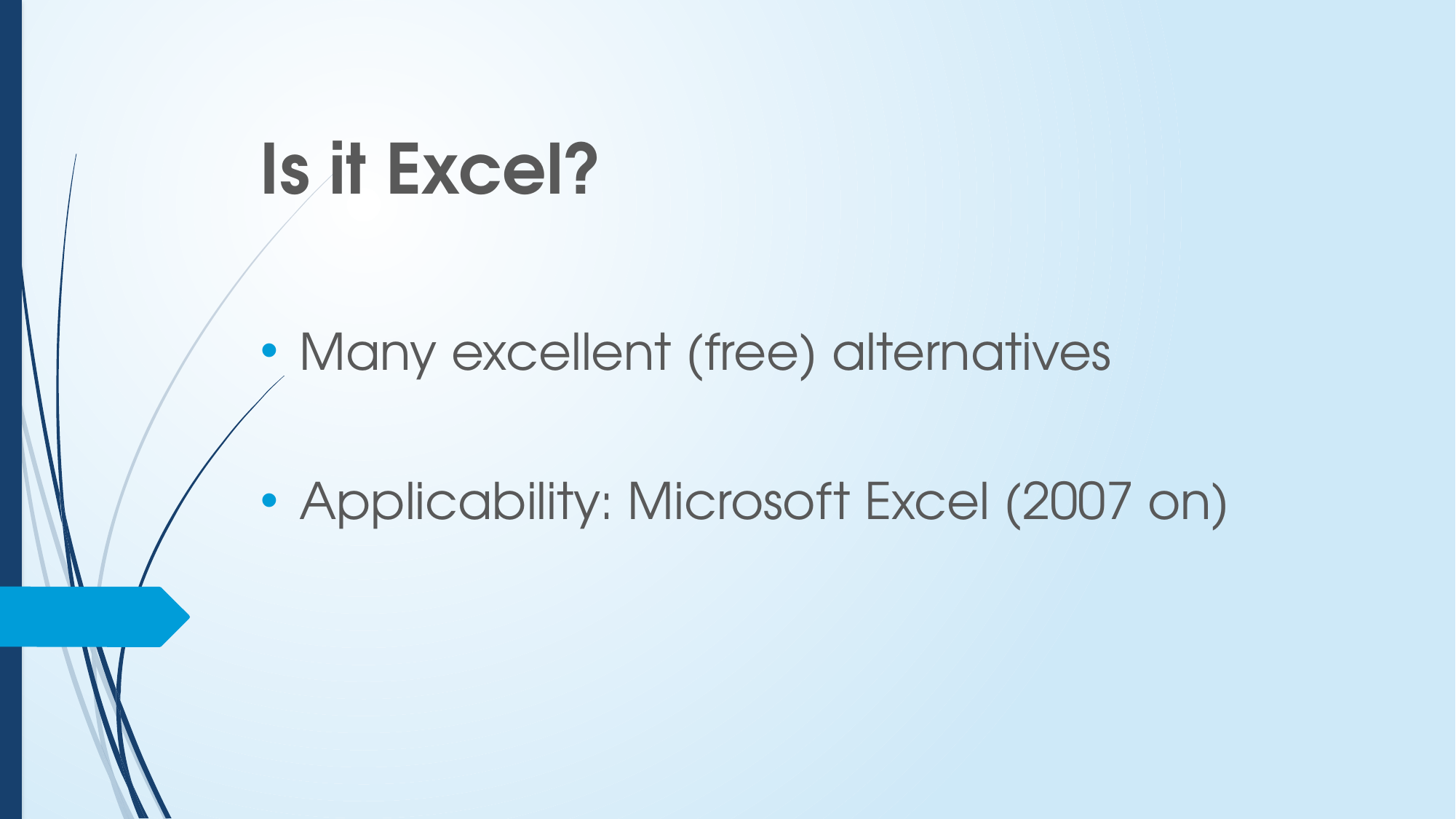

Is it Excel?

Many excellent (free) alternatives

Applicability: Microsoft Excel (2007 on)